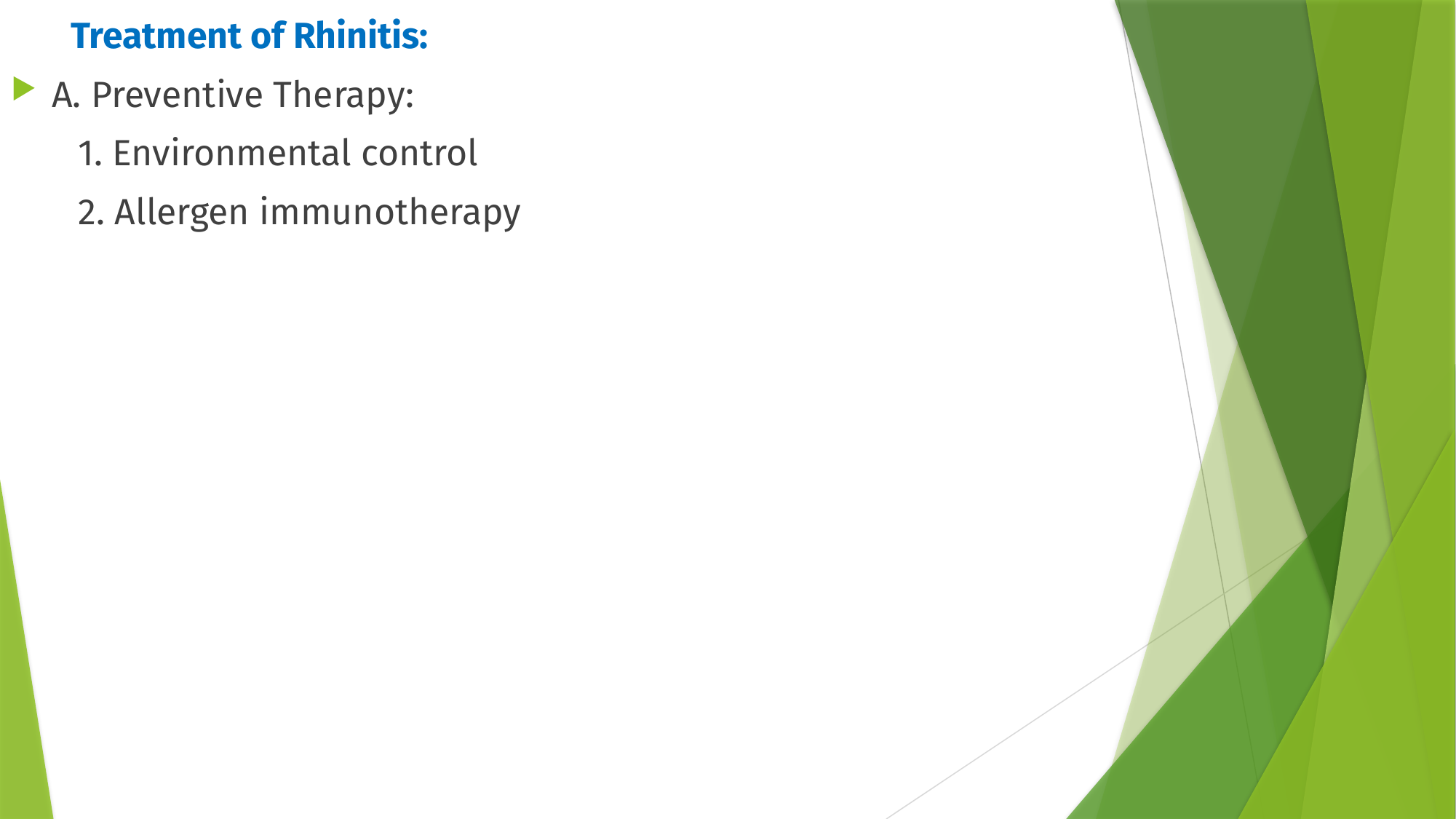

Treatment of Rhinitis:
A. Preventive Therapy:
       1. Environmental control
       2. Allergen immunotherapy